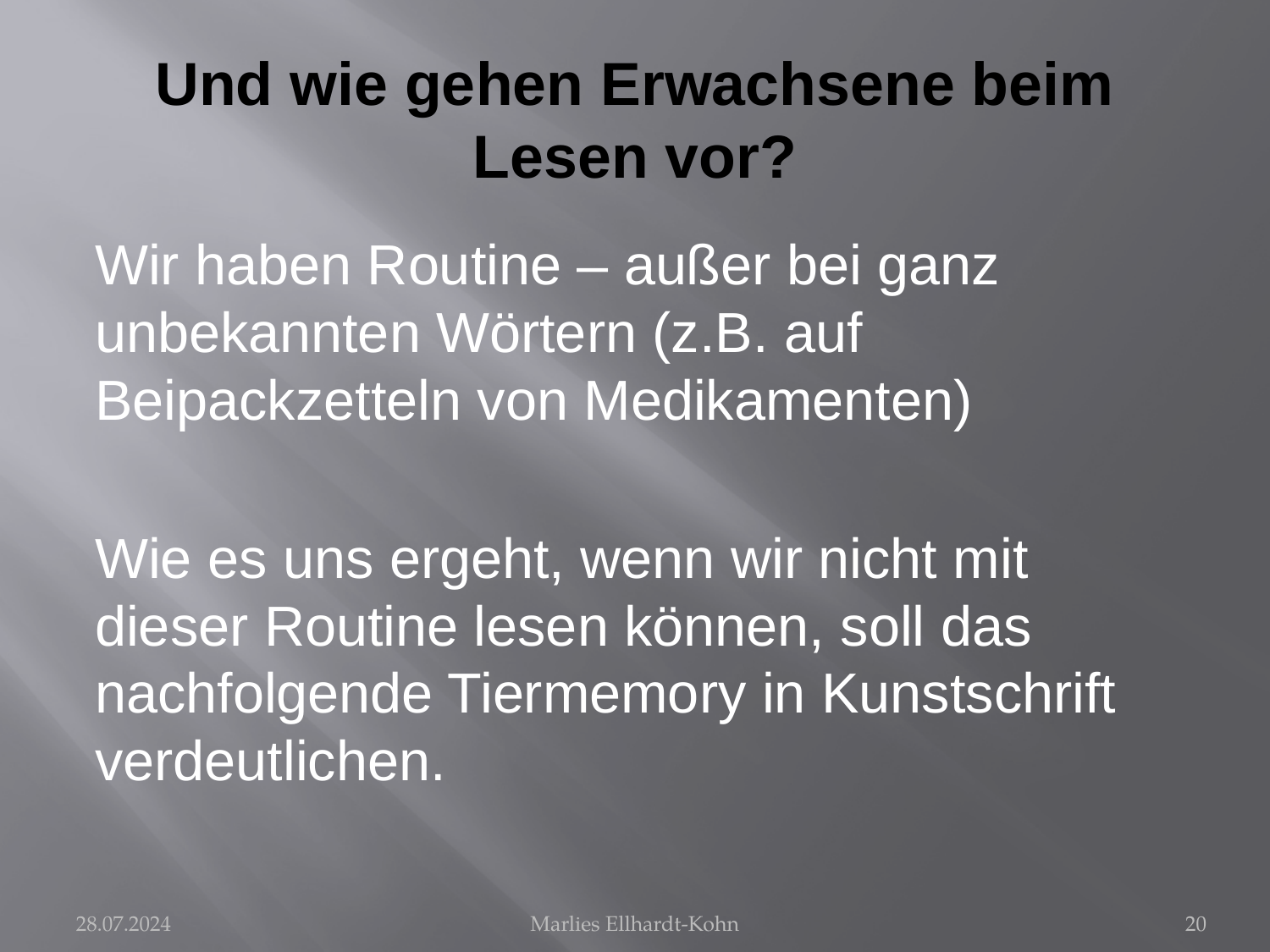

# Und wie gehen Erwachsene beim Lesen vor?
Wir haben Routine – außer bei ganz unbekannten Wörtern (z.B. auf Beipackzetteln von Medikamenten)

Wie es uns ergeht, wenn wir nicht mit dieser Routine lesen können, soll das nachfolgende Tiermemory in Kunstschrift verdeutlichen.
28.07.2024
Marlies Ellhardt-Kohn
20